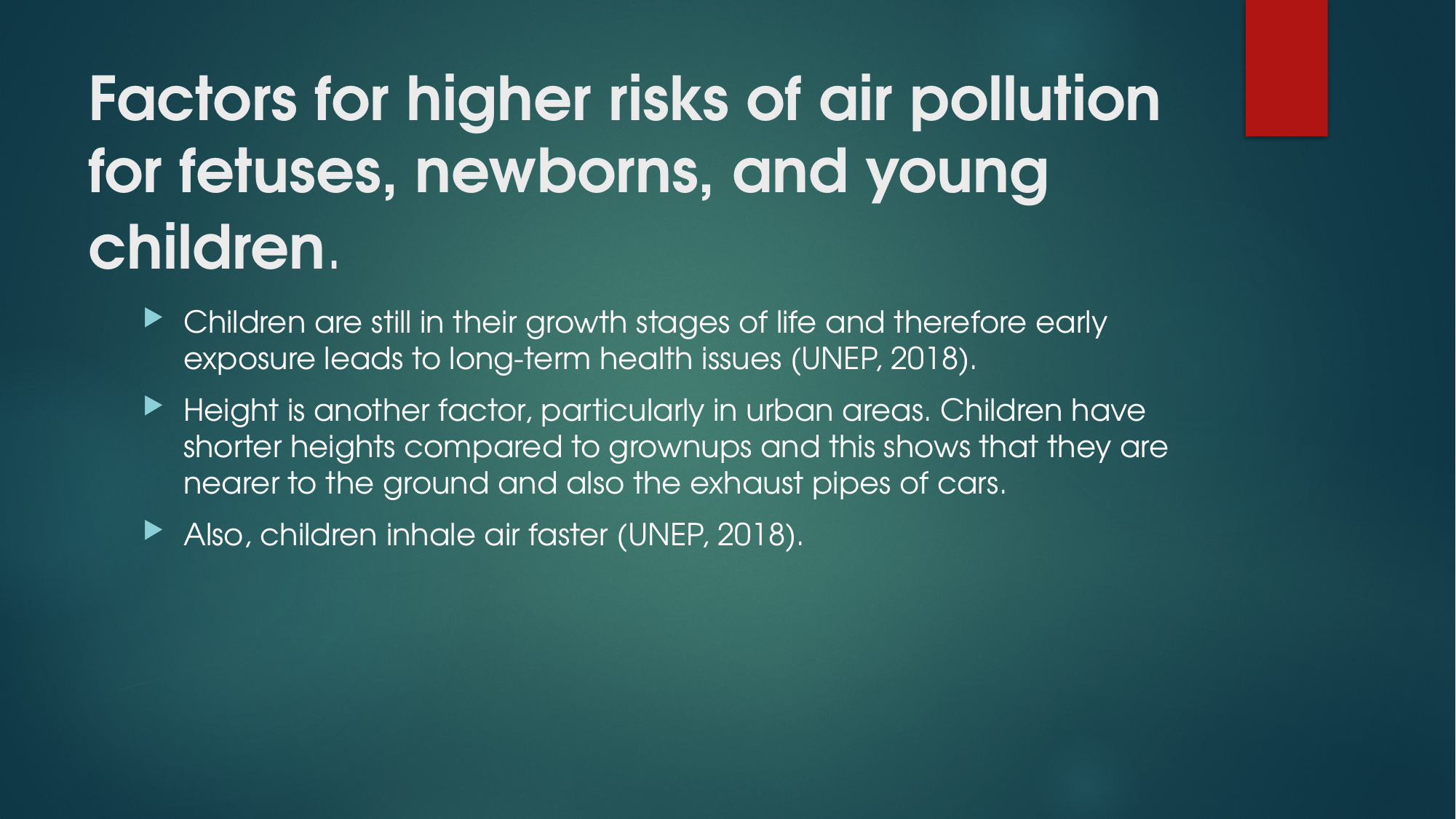

# Factors for higher risks of air pollution for fetuses, newborns, and young children.
Children are still in their growth stages of life and therefore early exposure leads to long-term health issues (UNEP, 2018).
Height is another factor, particularly in urban areas. Children have shorter heights compared to grownups and this shows that they are nearer to the ground and also the exhaust pipes of cars.
Also, children inhale air faster (UNEP, 2018).